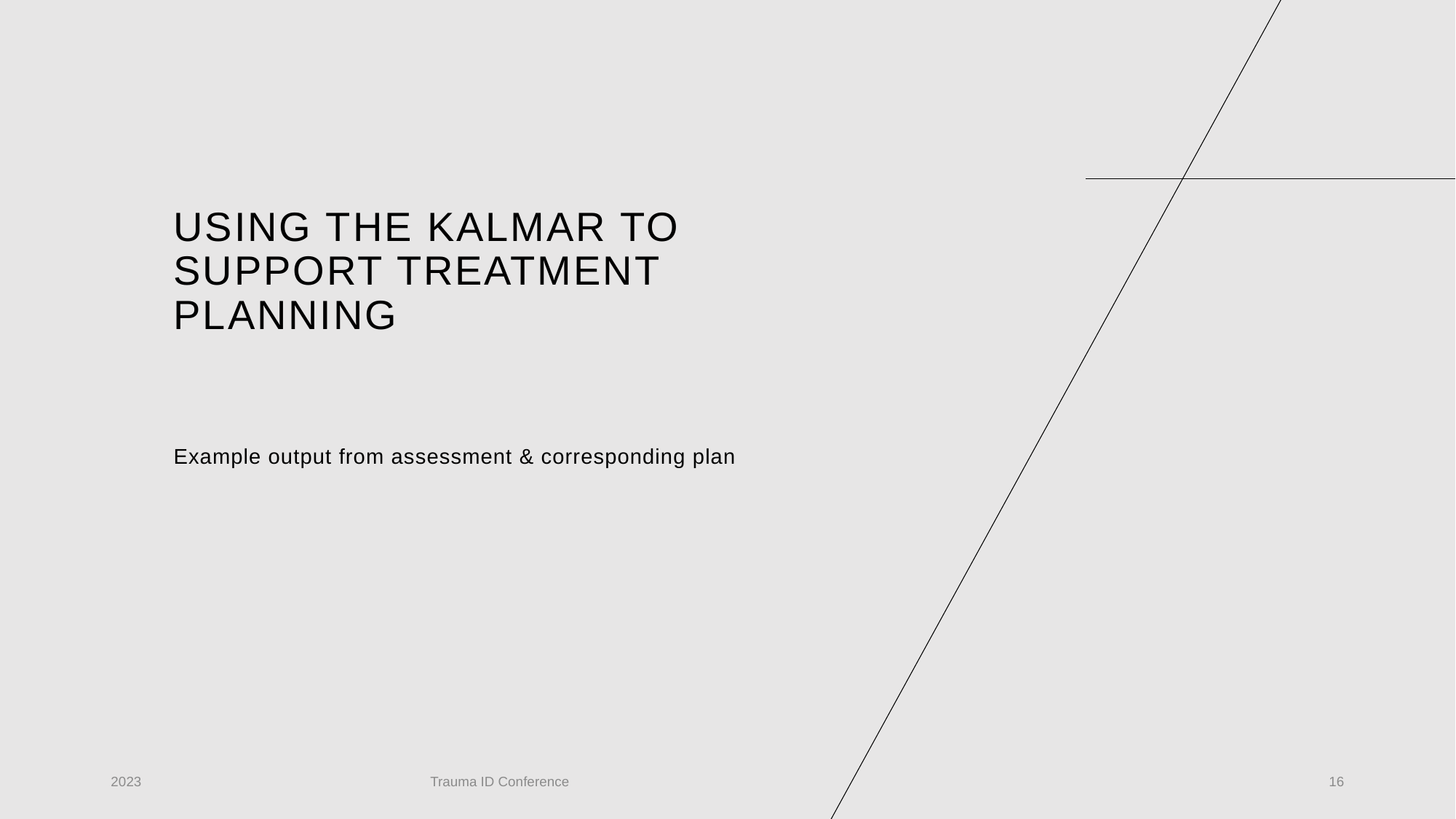

# Using the Kalmar to support treatment planning
Example output from assessment & corresponding plan
2023
Trauma ID Conference
16